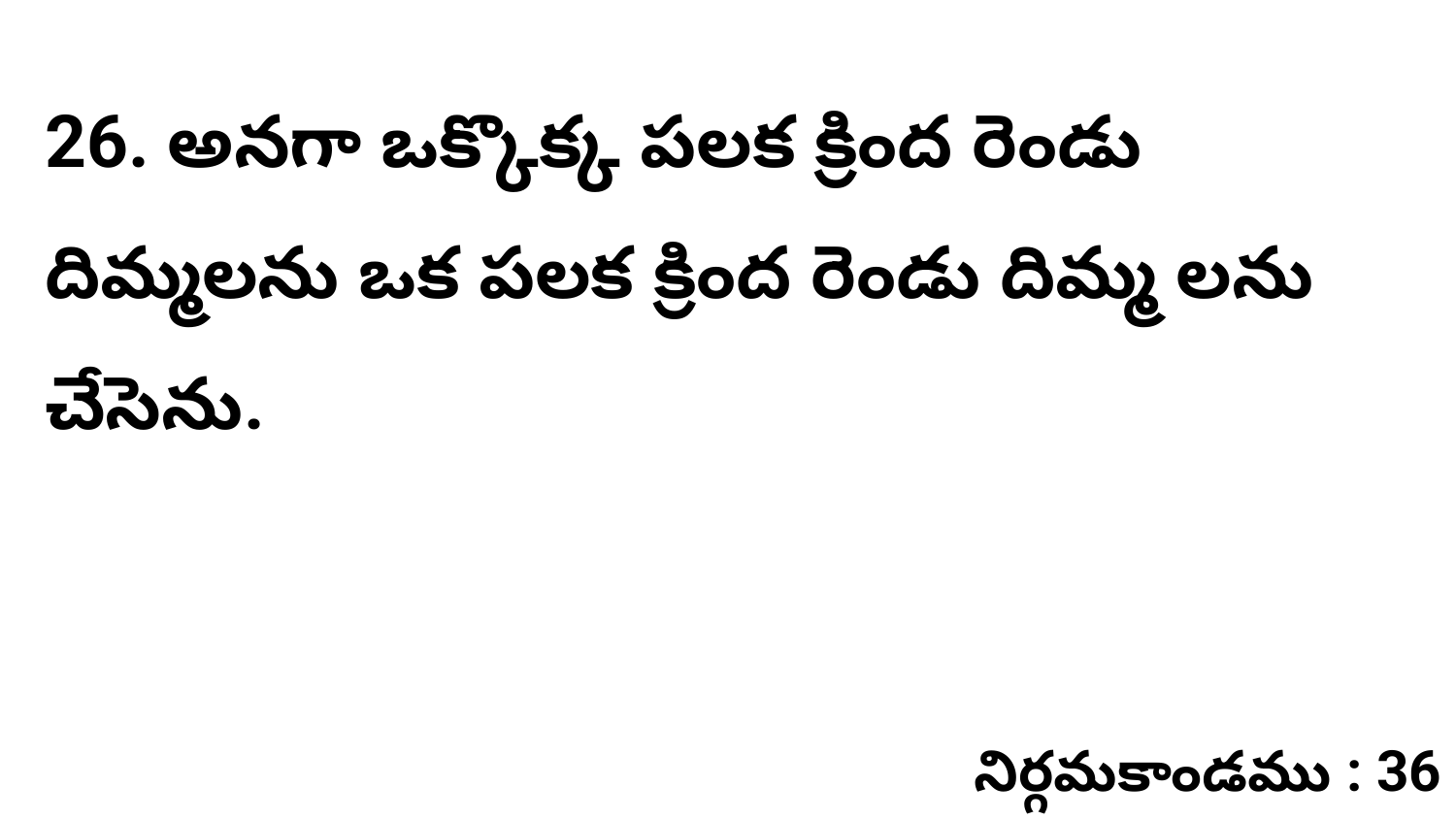

26. అనగా ఒక్కొక్క పలక క్రింద రెండు దిమ్మలను ఒక పలక క్రింద రెండు దిమ్మ లను చేసెను.
నిర్గమకాండము : 36